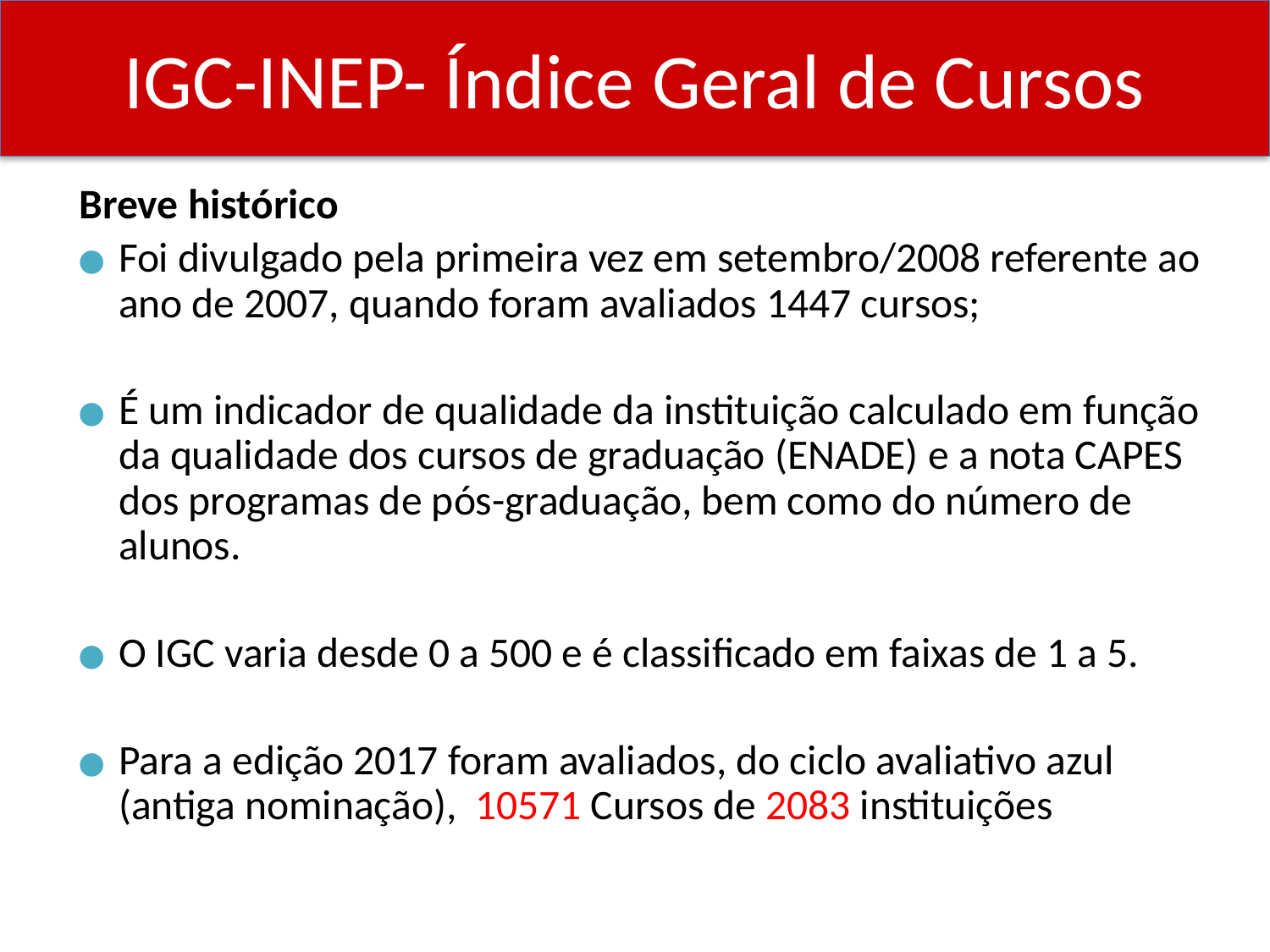

IGC-INEP- Índice Geral de Cursos
Breve histórico
Foi divulgado pela primeira vez em setembro/2008 referente ao ano de 2007, quando foram avaliados 1447 cursos;

É um indicador de qualidade da instituição calculado em função da qualidade dos cursos de graduação (ENADE) e a nota CAPES dos programas de pós-graduação, bem como do número de alunos.

O IGC varia desde 0 a 500 e é classificado em faixas de 1 a 5.

Para a edição 2017 foram avaliados, do ciclo avaliativo azul (antiga nominação),  10571 Cursos de 2083 instituições